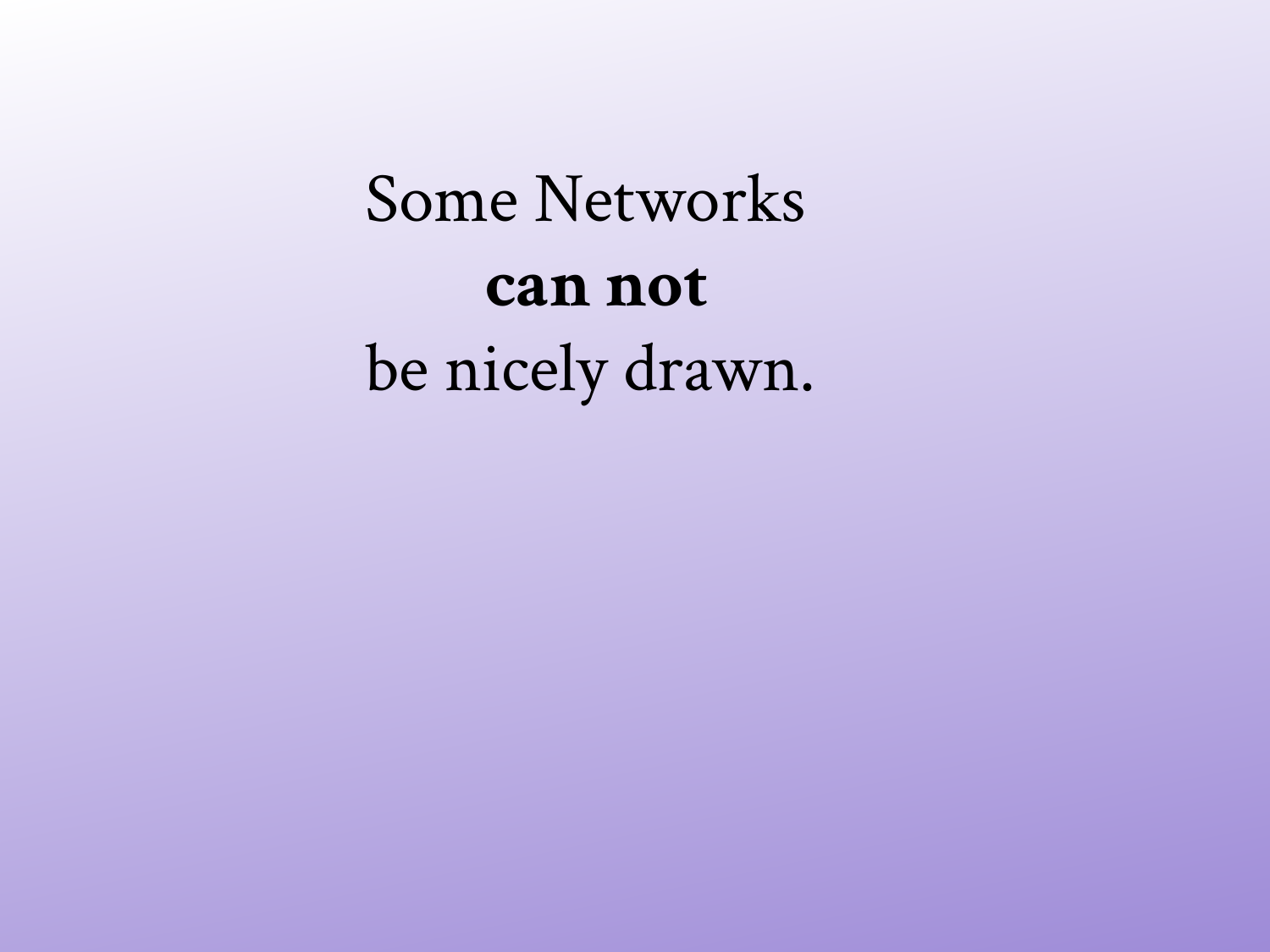

Some Networks
can not
be nicely drawn.